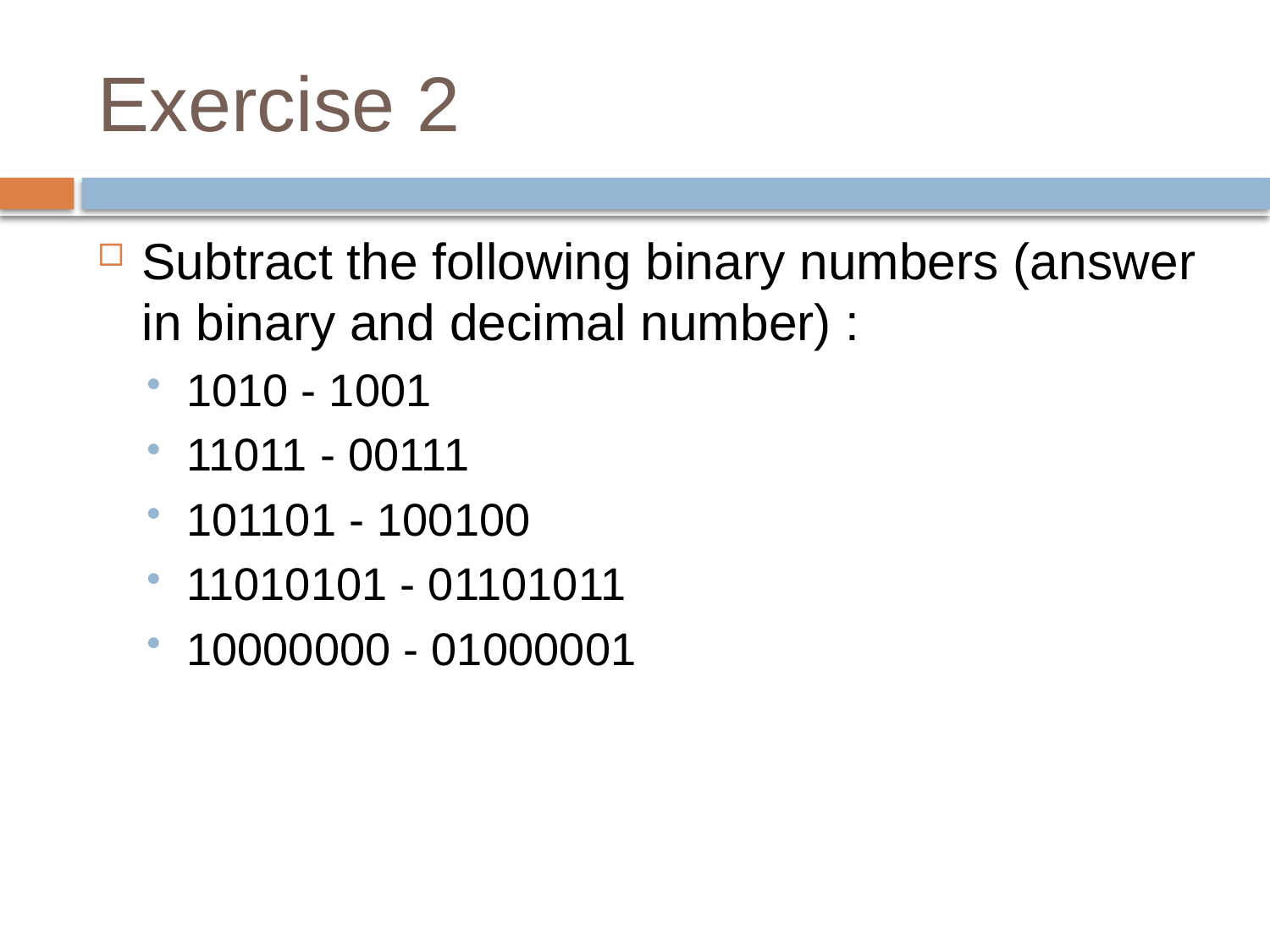

# Exercise 2
Subtract the following binary numbers (answer in binary and decimal number) :
1010 - 1001
11011 - 00111
101101 - 100100
11010101 - 01101011
10000000 - 01000001